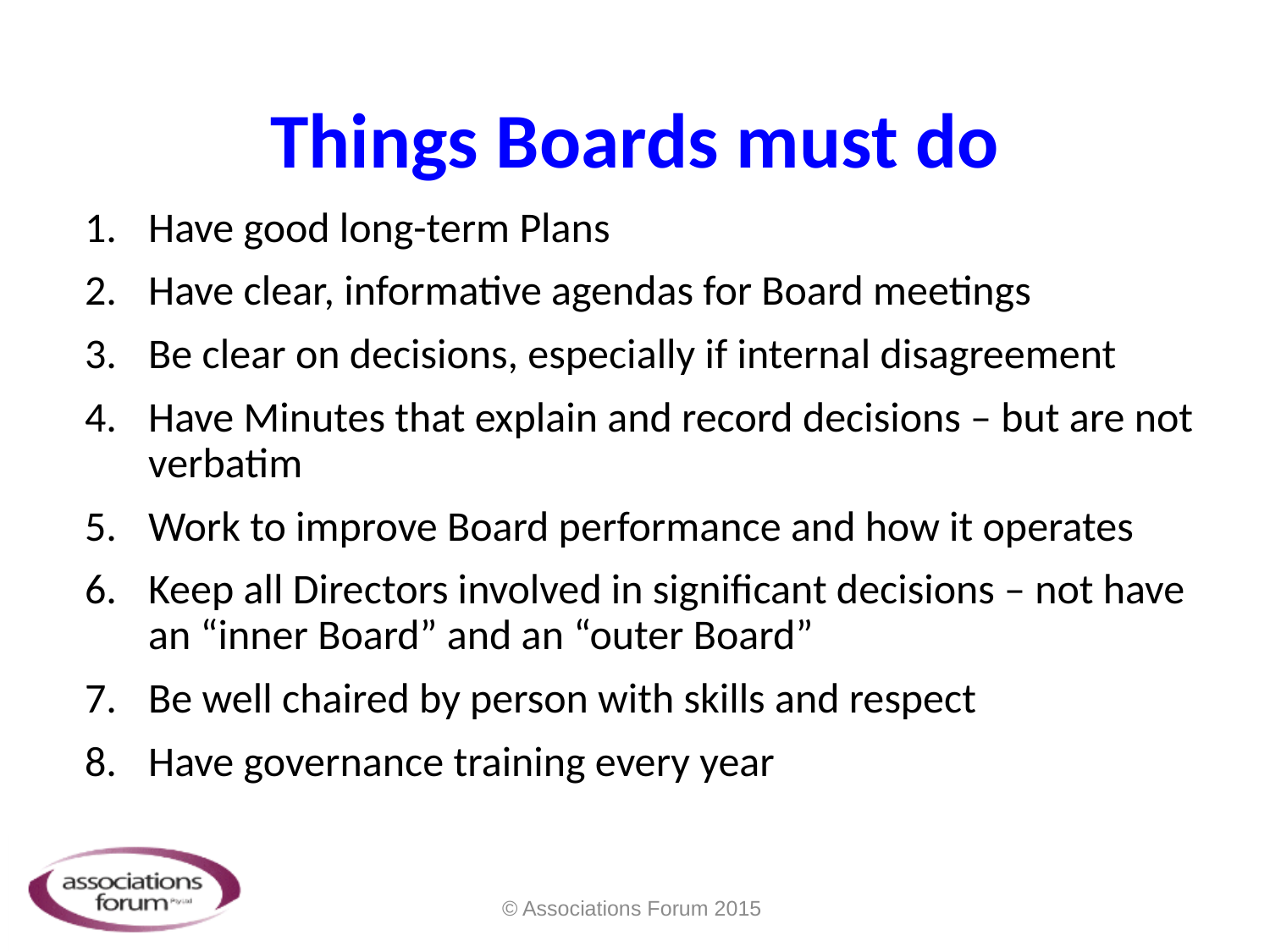

# Things Boards must do
Have good long-term Plans
Have clear, informative agendas for Board meetings
Be clear on decisions, especially if internal disagreement
Have Minutes that explain and record decisions – but are not verbatim
Work to improve Board performance and how it operates
Keep all Directors involved in significant decisions – not have an “inner Board” and an “outer Board”
Be well chaired by person with skills and respect
Have governance training every year
© Associations Forum 2015